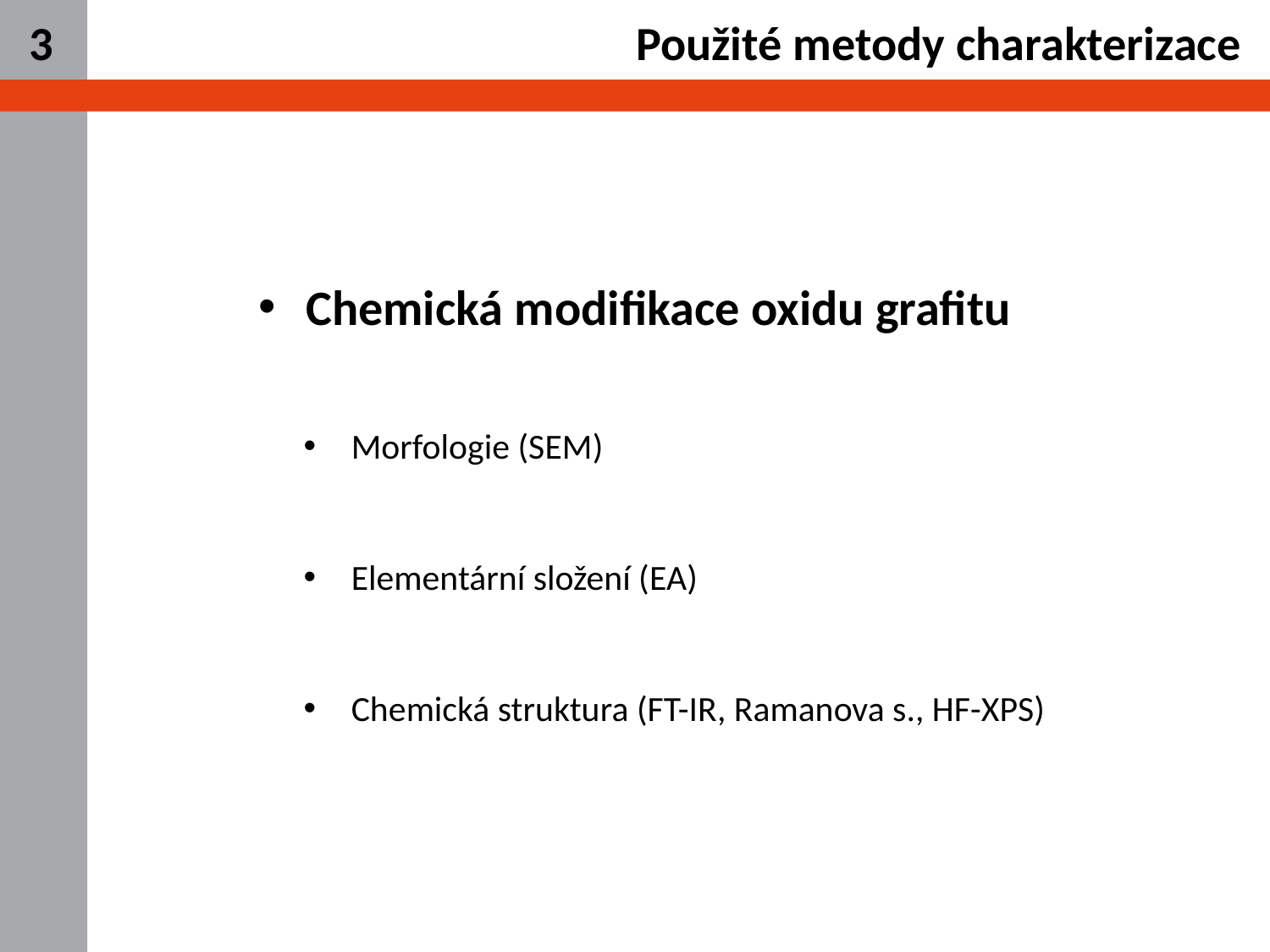

3
Použité metody charakterizace
Chemická modifikace oxidu grafitu
Morfologie (SEM)
Elementární složení (EA)
Chemická struktura (FT-IR, Ramanova s., HF-XPS)